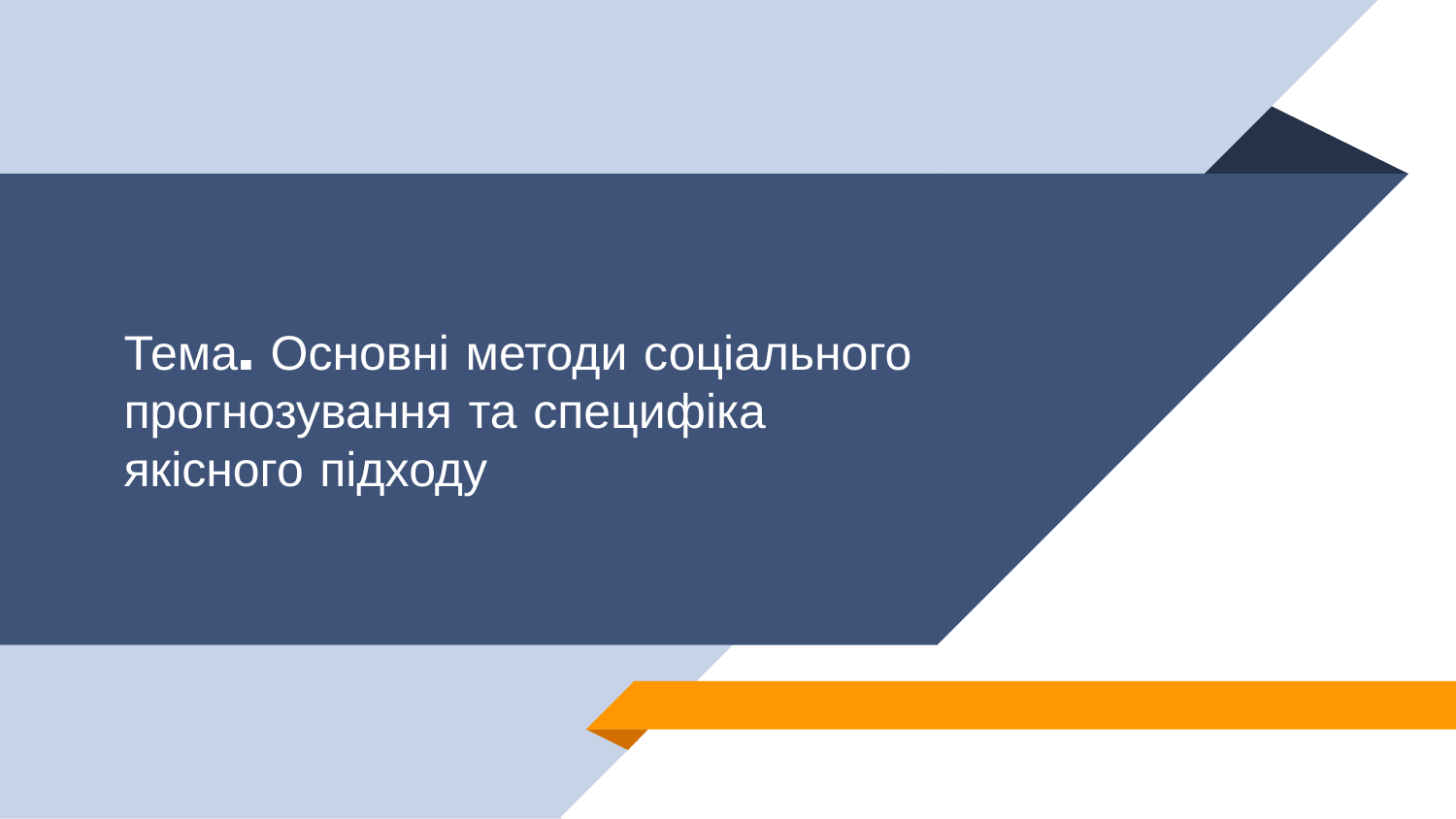

# Тема. Основні методи соціального прогнозування та специфіка якісного підходу